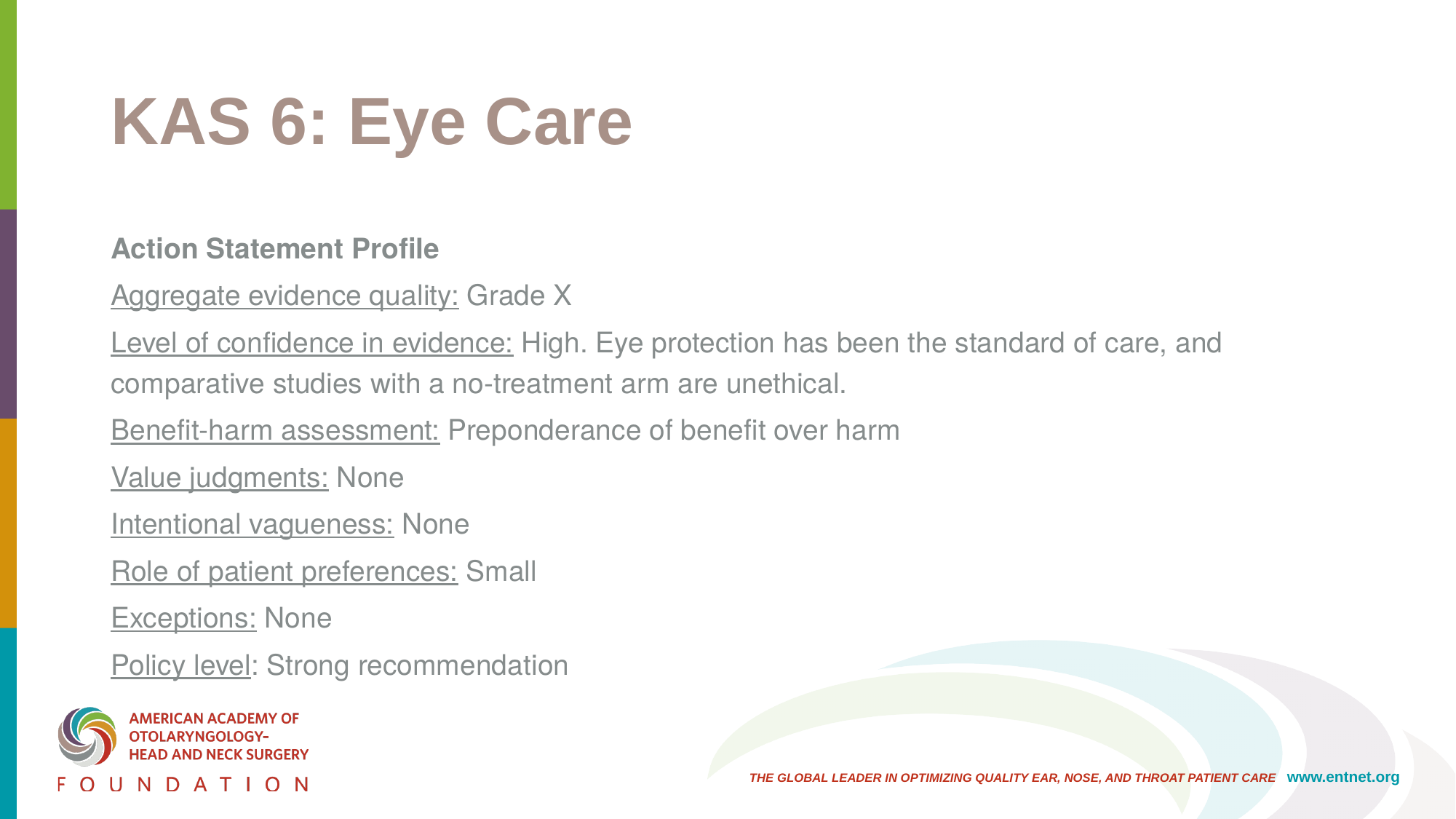

# KAS 6: Eye Care
Action Statement Profile
Aggregate evidence quality: Grade X
Level of confidence in evidence: High. Eye protection has been the standard of care, and comparative studies with a no-treatment arm are unethical.
Benefit-harm assessment: Preponderance of benefit over harm
Value judgments: None
Intentional vagueness: None
Role of patient preferences: Small
Exceptions: None
Policy level: Strong recommendation